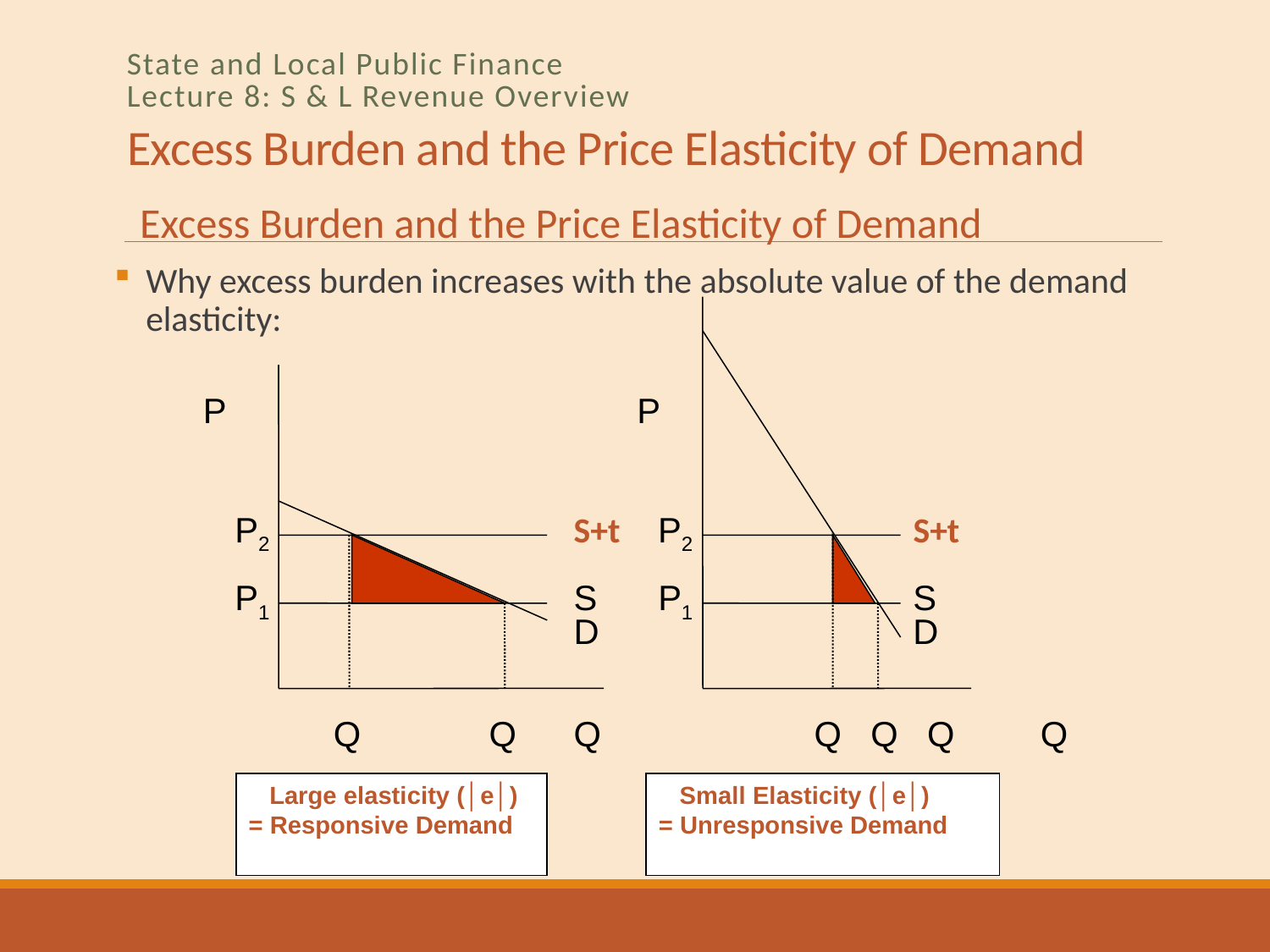

# Excess Burden and the Price Elasticity of Demand
State and Local Public Finance
Lecture 8: S & L Revenue Overview
Excess Burden and the Price Elasticity of Demand

P
P
P2

S+t
P2
S+t

P1
S
P1
S

D

D

Q2
Q1
Q
Q2
Q1
Q
Q
   Large elasticity (│e│)
= Responsive Demand
   Small Elasticity (│e│)
= Unresponsive Demand
Why excess burden increases with the absolute value of the demand elasticity: